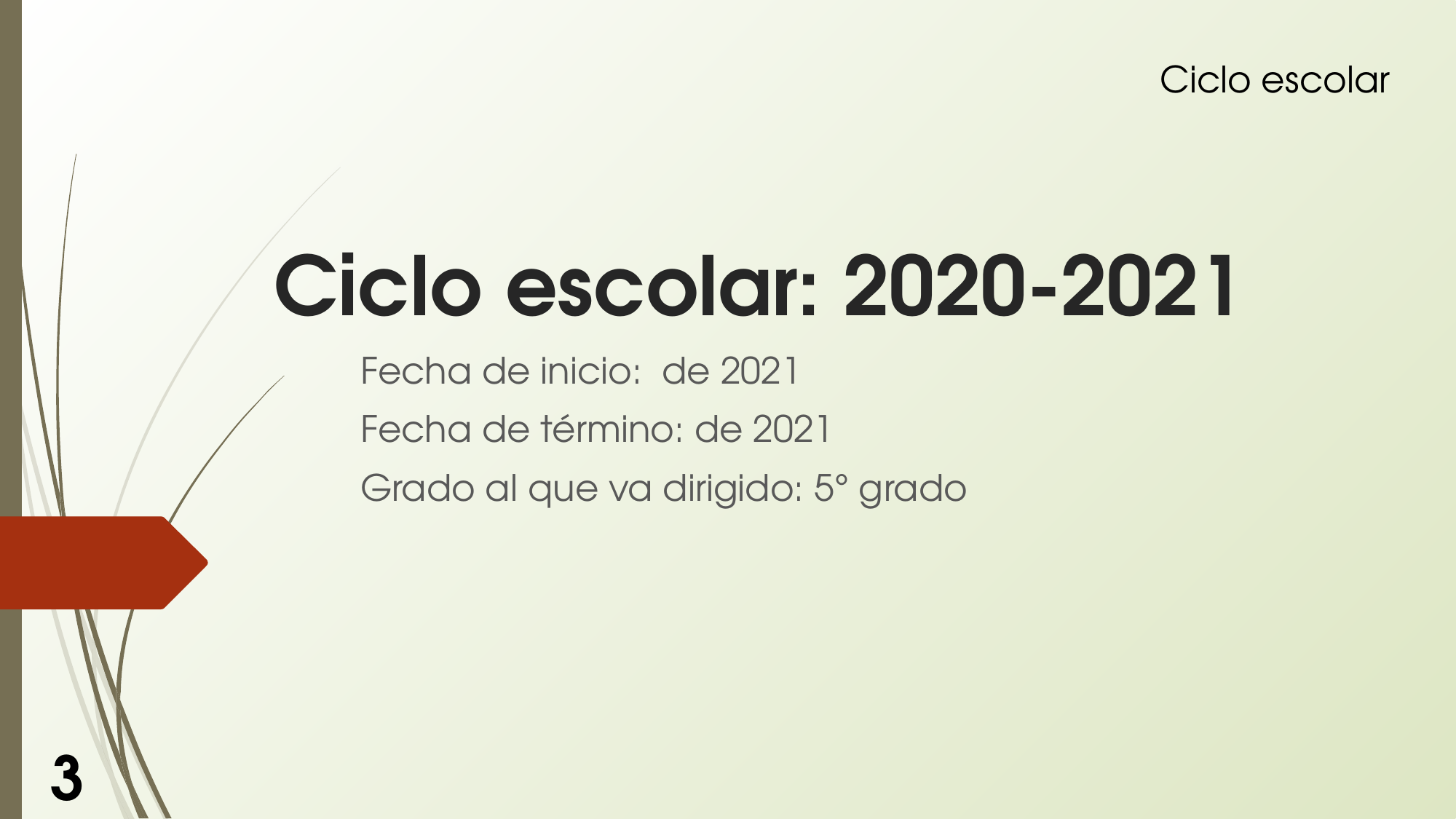

Ciclo escolar
# Ciclo escolar: 2020-2021
Fecha de inicio:  de 2021
Fecha de término: de 2021
Grado al que va dirigido: 5° grado
3